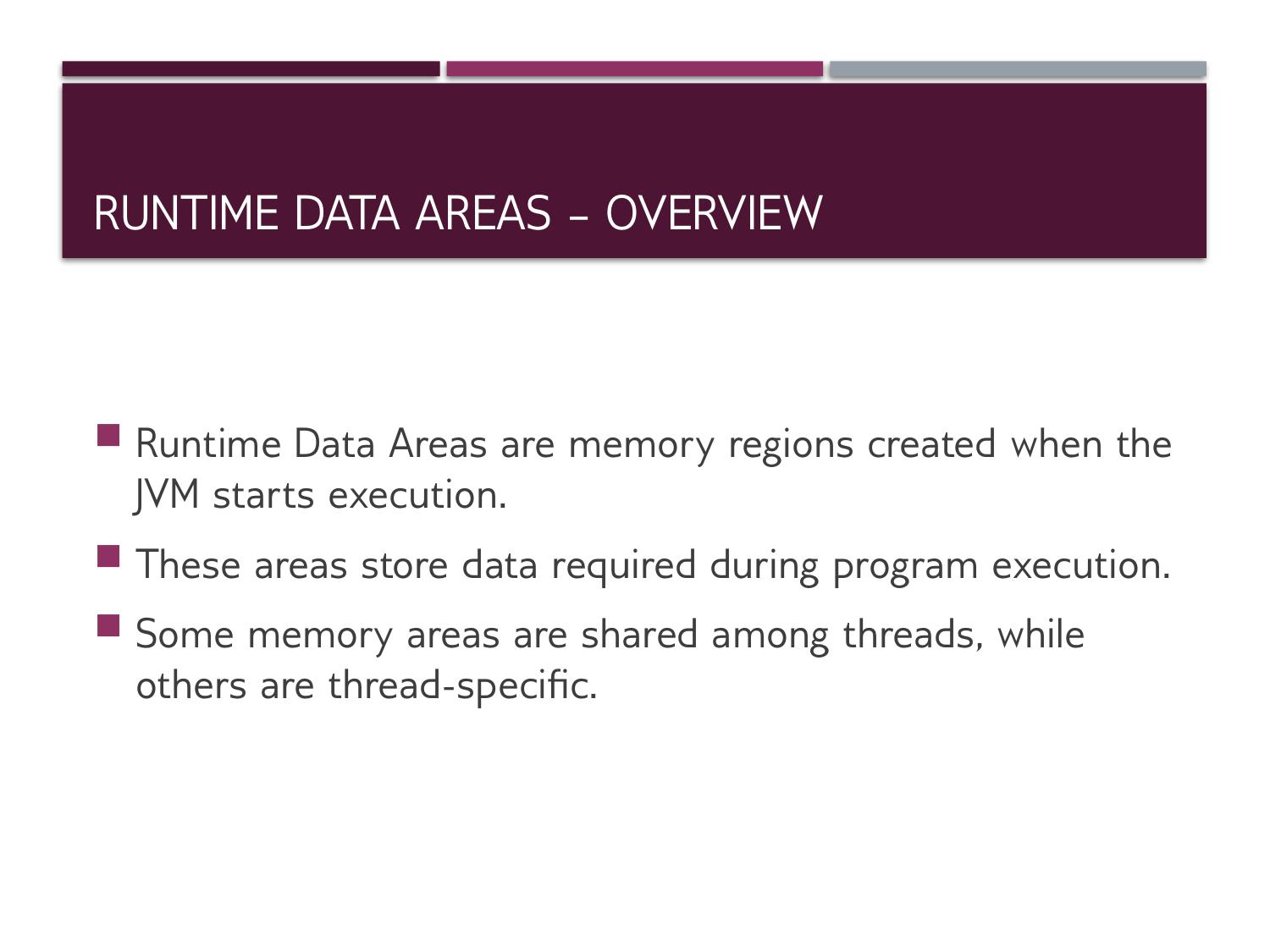

# Runtime Data Areas – Overview
Runtime Data Areas are memory regions created when the JVM starts execution.
These areas store data required during program execution.
Some memory areas are shared among threads, while others are thread-specific.